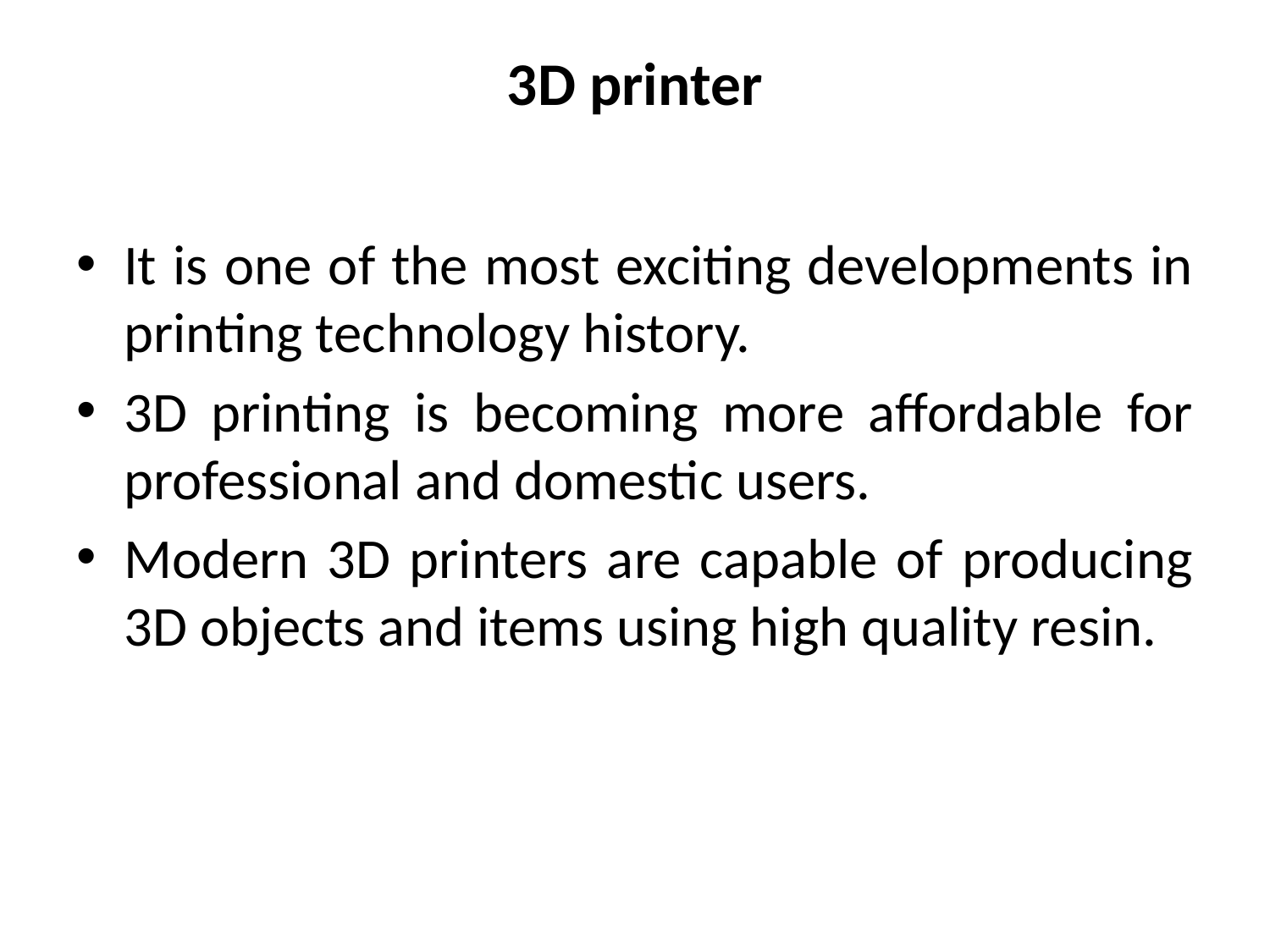

# 3D printer
It is one of the most exciting developments in printing technology history.
3D printing is becoming more affordable for professional and domestic users.
Modern 3D printers are capable of producing 3D objects and items using high quality resin.